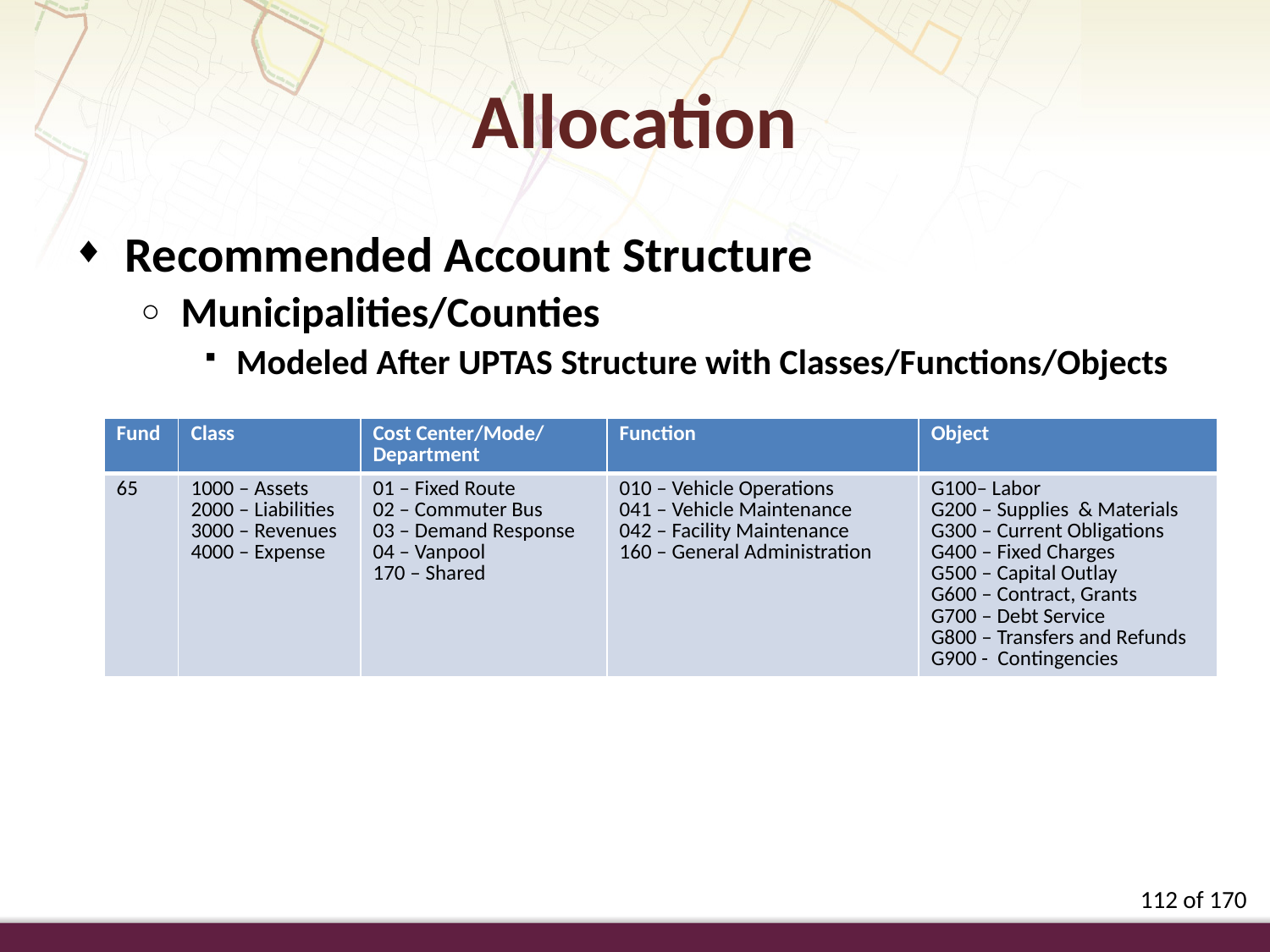

Allocation
Recommended Account Structure
Municipalities/Counties
Modeled After UPTAS Structure with Classes/Functions/Objects
| Fund | Class | Cost Center/Mode/ Department | Function | Object |
| --- | --- | --- | --- | --- |
| 65 | 1000 – Assets 2000 – Liabilities 3000 – Revenues 4000 – Expense | 01 – Fixed Route 02 – Commuter Bus 03 – Demand Response 04 – Vanpool 170 – Shared | 010 – Vehicle Operations 041 – Vehicle Maintenance 042 – Facility Maintenance 160 – General Administration | G100– Labor G200 – Supplies & Materials G300 – Current Obligations G400 – Fixed Charges G500 – Capital Outlay G600 – Contract, Grants G700 – Debt Service G800 – Transfers and Refunds G900 - Contingencies |
112 of 170